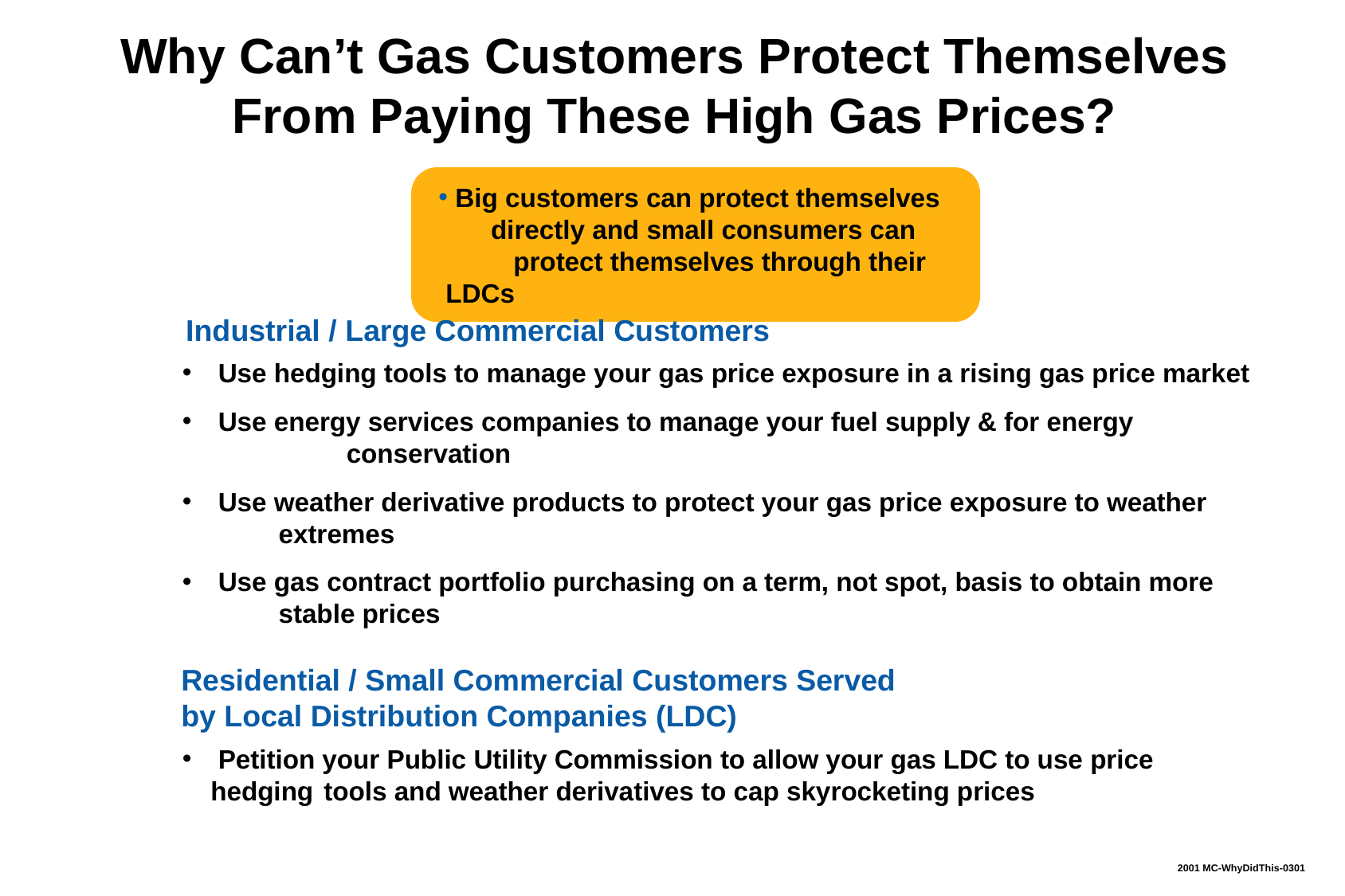

Why Can’t Gas Customers Protect Themselves
From Paying These High Gas Prices?
 Big customers can protect themselves 		directly and small consumers can 				protect themselves through their LDCs
Industrial / Large Commercial Customers
 Use hedging tools to manage your gas price exposure in a rising gas price market
 Use energy services companies to manage your fuel supply & for energy 							conservation
 Use weather derivative products to protect your gas price exposure to weather 			extremes
 Use gas contract portfolio purchasing on a term, not spot, basis to obtain more 			stable prices

 Petition your Public Utility Commission to allow your gas LDC to use price hedging 	tools and weather derivatives to cap skyrocketing prices
Residential / Small Commercial Customers Served by Local Distribution Companies (LDC)